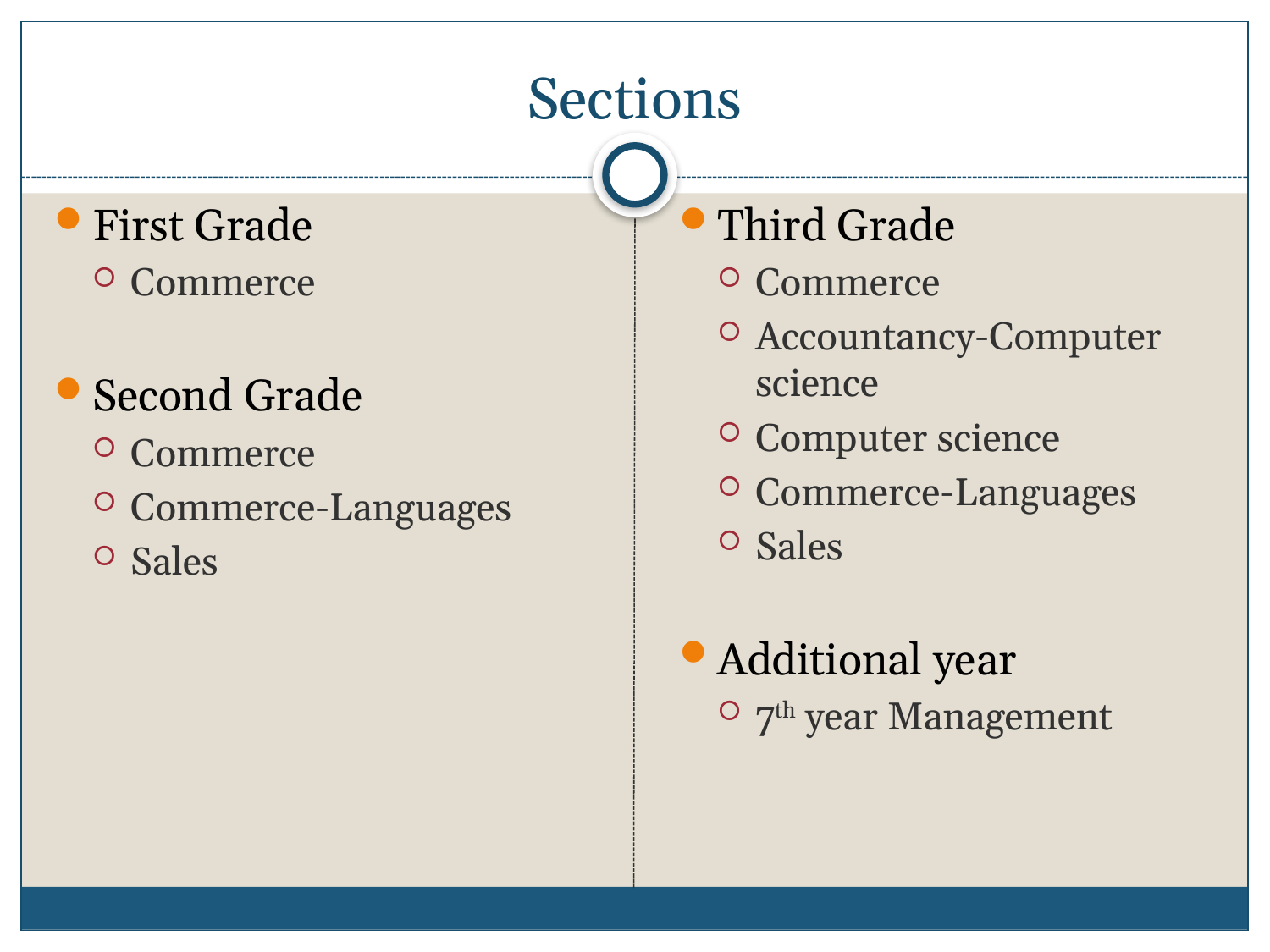

# Sections
First Grade
Commerce

Second Grade
Commerce
Commerce-Languages
Sales
Third Grade
Commerce
Accountancy-Computer science
Computer science
Commerce-Languages
Sales

Additional year
7th year Management